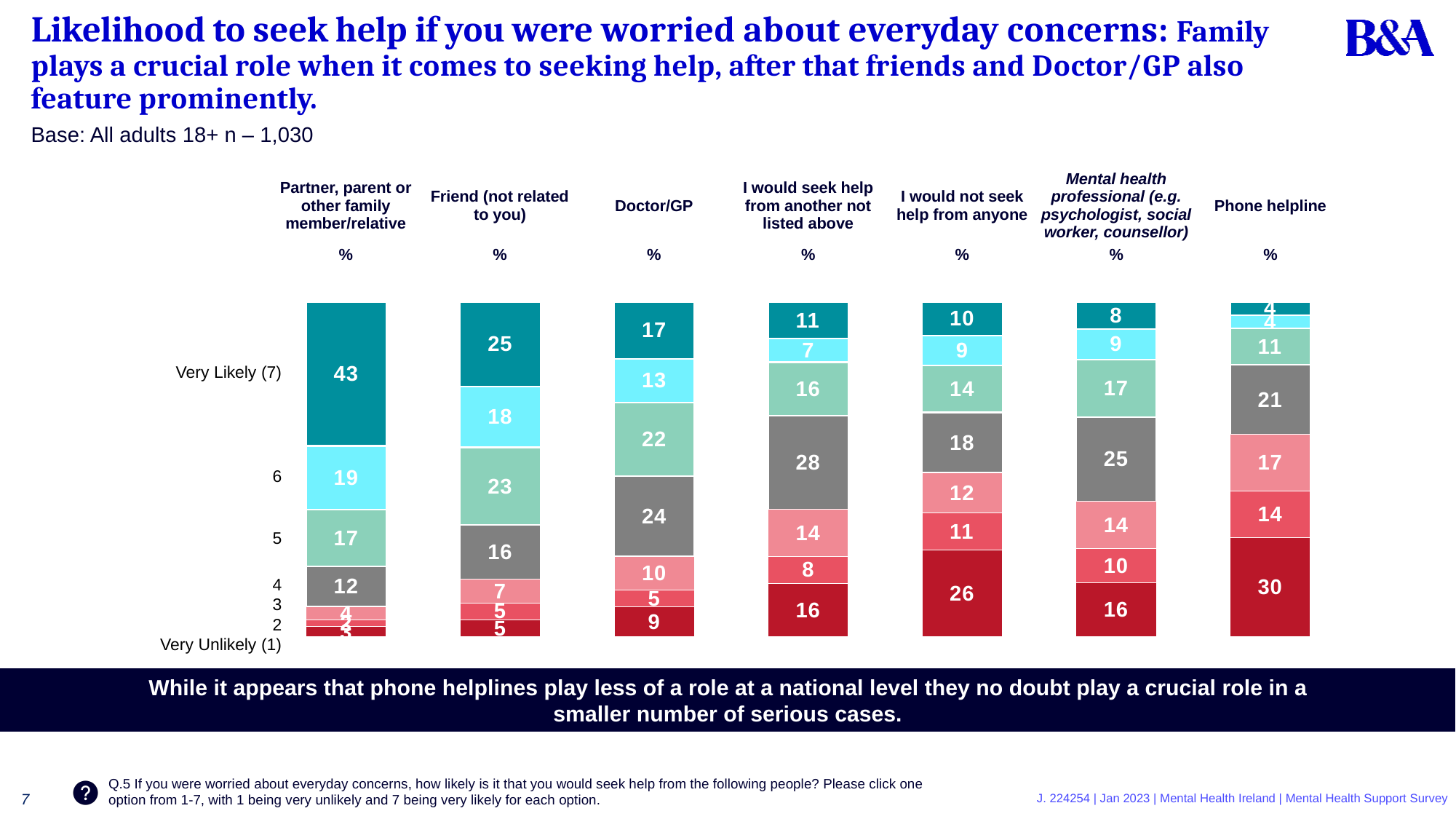

# Likelihood to seek help if you were worried about everyday concerns: Family plays a crucial role when it comes to seeking help, after that friends and Doctor/GP also feature prominently.
Base: All adults 18+ n – 1,030
|  | Partner, parent or other family member/relative | Friend (not related to you) | Doctor/GP | I would seek help from another not listed above | I would not seek help from anyone | Mental health professional (e.g. psychologist, social worker, counsellor) | Phone helpline |
| --- | --- | --- | --- | --- | --- | --- | --- |
|  | % | % | % | % | % | % | % |

### Chart

| Category | Very Likely (7) | 6 | 5 | 4 | 3 | 2 | Very Unlikely (1) |
|---|---|---|---|---|---|---|---|
| Series 1 | 43.0 | 19.0 | 17.0 | 12.0 | 4.0 | 2.0 | 3.0 |
| Series 2 | 25.0 | 18.0 | 23.0 | 16.0 | 7.0 | 5.0 | 5.0 |
| Series 3 | 17.0 | 13.0 | 22.0 | 24.0 | 10.0 | 5.0 | 9.0 |
| Column1 | 11.0 | 7.0 | 16.0 | 28.0 | 14.0 | 8.0 | 16.0 |
| Series 6 | 10.0 | 9.0 | 14.0 | 18.0 | 12.0 | 11.0 | 26.0 |
| Series 4 | 8.0 | 9.0 | 17.0 | 25.0 | 14.0 | 10.0 | 16.0 |
| Series 7 | 4.0 | 4.0 | 11.0 | 21.0 | 17.0 | 14.0 | 30.0 |
| Very Likely (7) |
| --- |
| 6 |
| 5 |
| 4 |
| 3 |
| 2 |
| Very Unlikely (1) |
While it appears that phone helplines play less of a role at a national level they no doubt play a crucial role in a smaller number of serious cases.
Q.5 If you were worried about everyday concerns, how likely is it that you would seek help from the following people? Please click one option from 1-7, with 1 being very unlikely and 7 being very likely for each option.